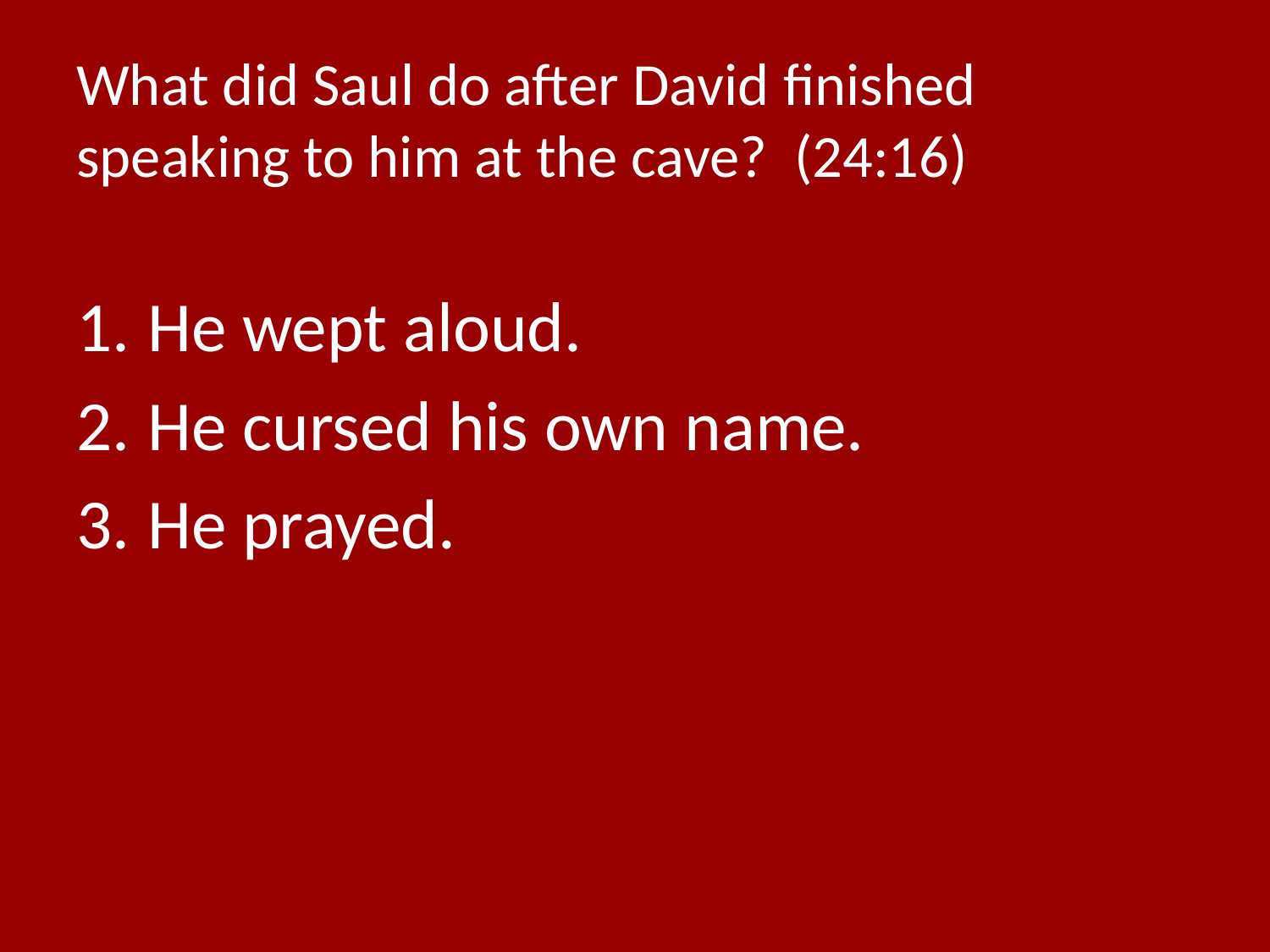

# What did Saul do after David finished speaking to him at the cave?  (24:16)
He wept aloud.
He cursed his own name.
He prayed.